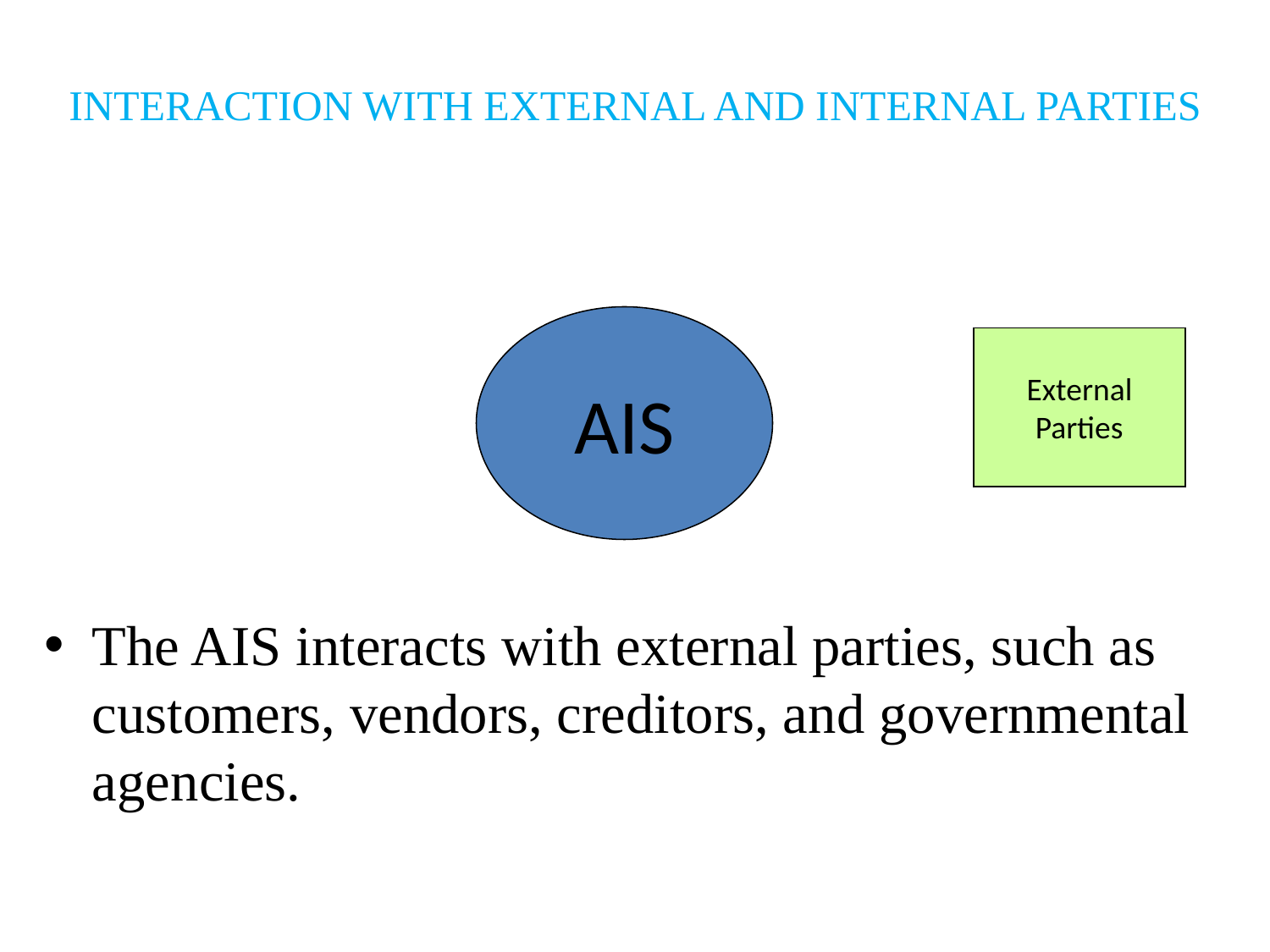

# INTERACTION WITH EXTERNAL AND INTERNAL PARTIES
AIS
External
Parties
The AIS interacts with external parties, such as customers, vendors, creditors, and governmental agencies.